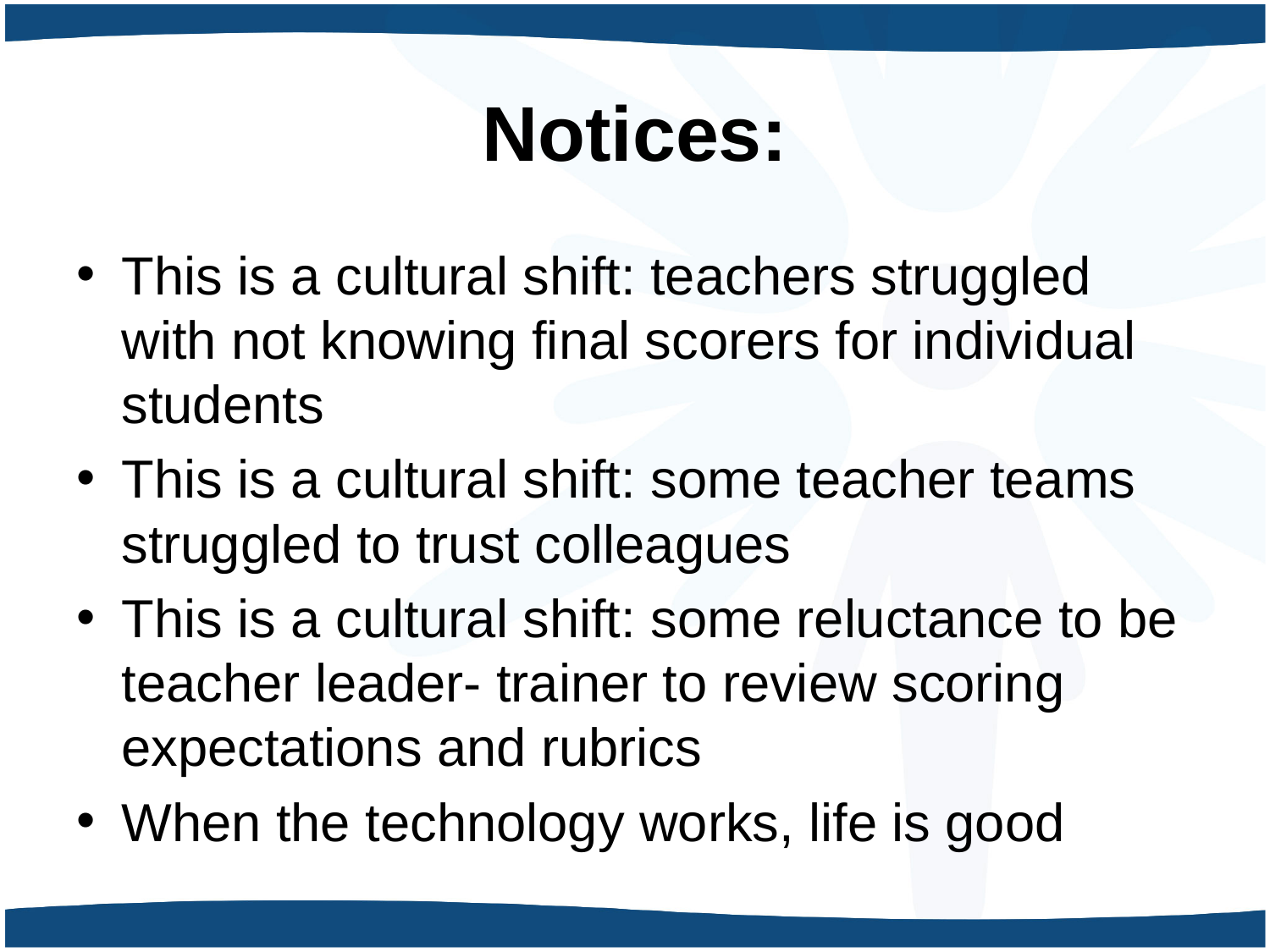

# Notices:
This is a cultural shift: teachers struggled with not knowing final scorers for individual students
This is a cultural shift: some teacher teams struggled to trust colleagues
This is a cultural shift: some reluctance to be teacher leader- trainer to review scoring expectations and rubrics
When the technology works, life is good